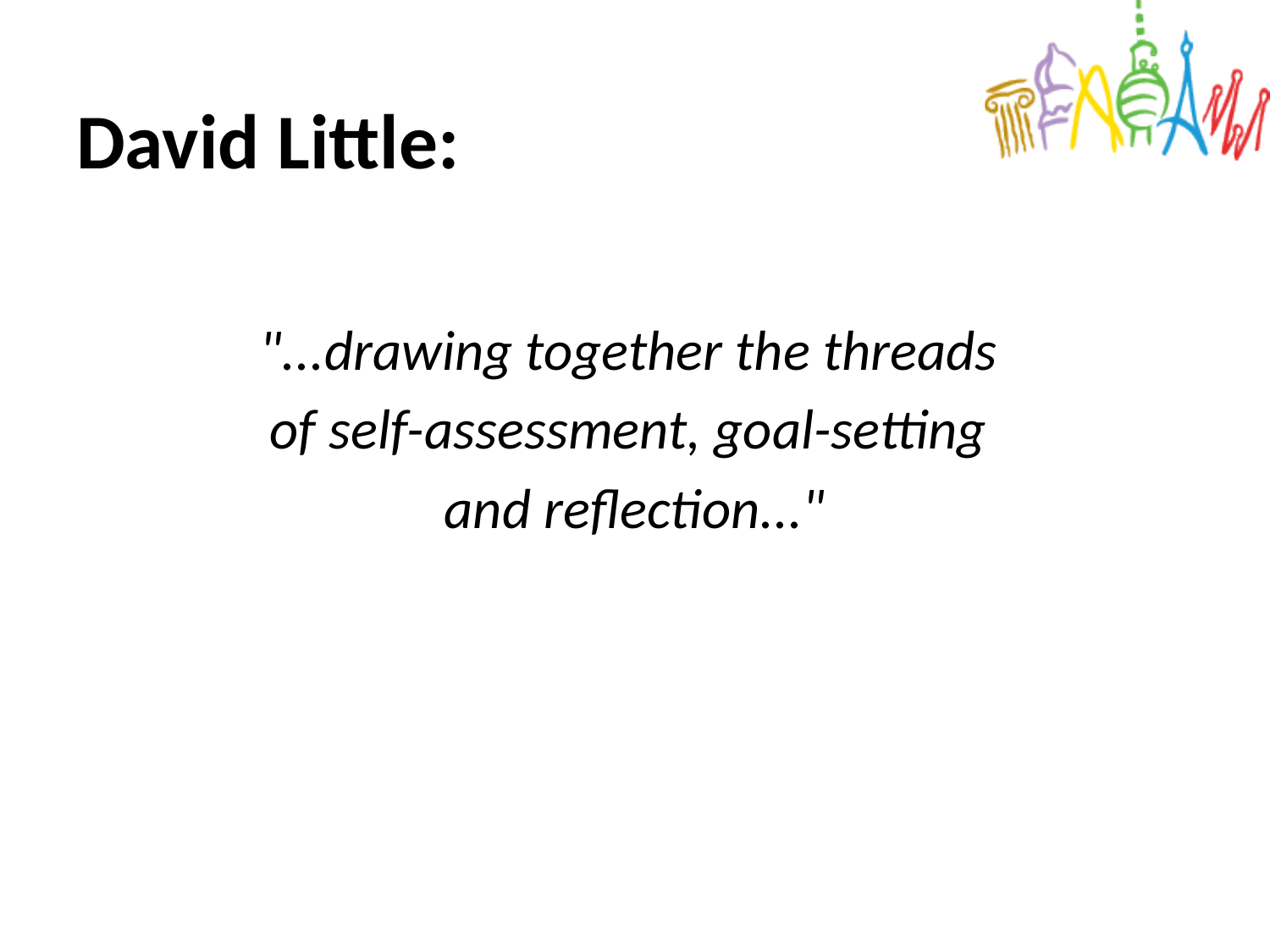

# David Little:

"...drawing together the threads
of self-assessment, goal-setting
and reflection..."